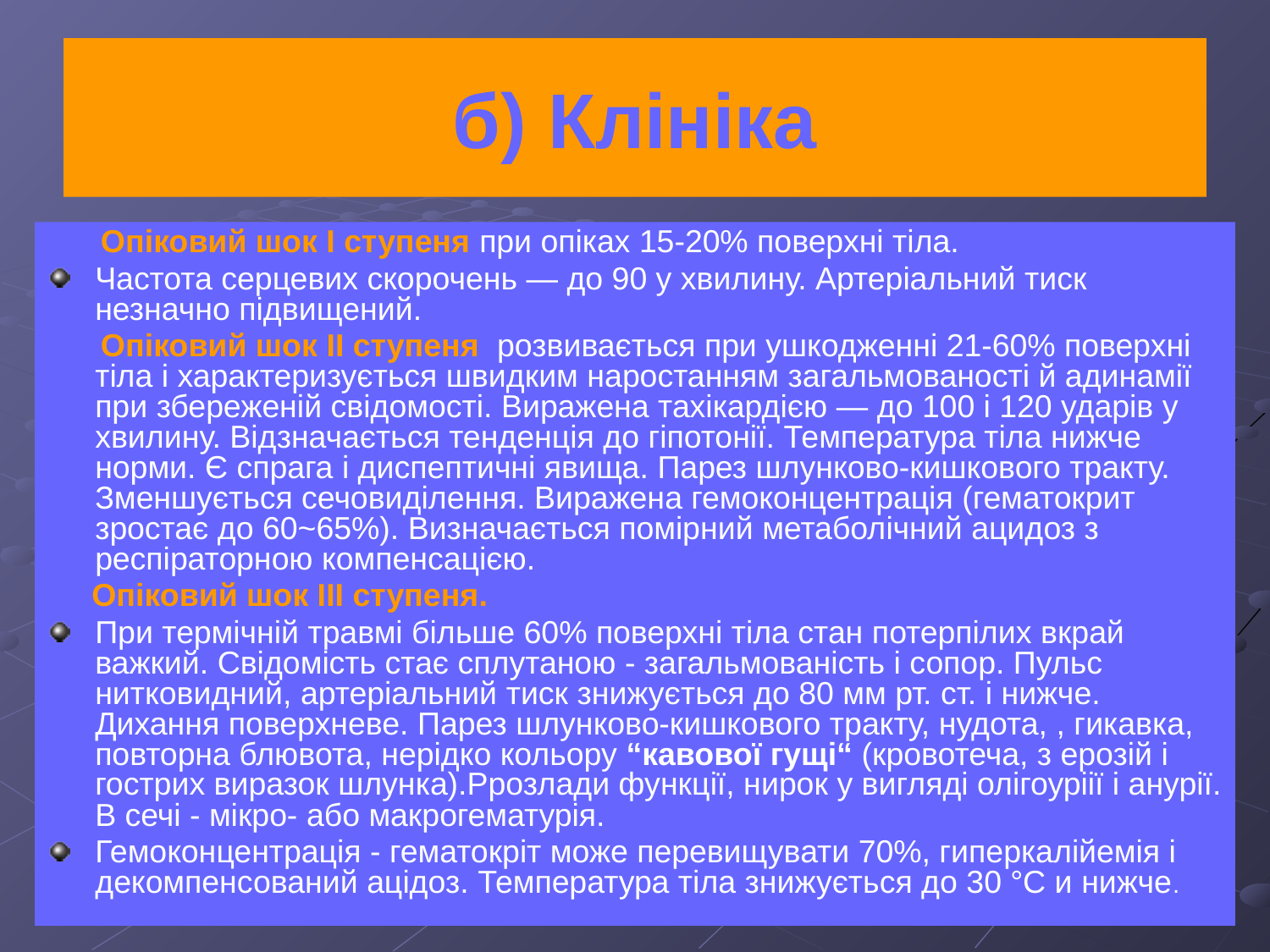

# б) Клініка
      Опіковий шок I ступеня при опіках 15-20% поверхні тіла.
Частота серцевих скорочень — до 90 у хвилину. Артеріальний тиск незначно підвищений.
      Опіковий шок II ступеня  розвивається при ушкодженні 21-60% поверхні тіла і характеризується швидким наростанням загальмованості й адинамії при збереженій свідомості. Виражена тахікардією — до 100 і 120 ударів у хвилину. Відзначається тенденція до гіпотонії. Температура тіла нижче норми. Є спрага і диспептичні явища. Парез шлунково-кишкового тракту. Зменшується сечовиділення. Виражена гемоконцентрація (гематокрит зростає до 60~65%). Визначається помірний метаболічний ацидоз з респіраторною компенсацією.
     Опіковий шок III ступеня.
При термічній травмі більше 60% поверхні тіла стан потерпілих вкрай важкий. Свідомість стає сплутаною - загальмованість і сопор. Пульс нитковидний, артеріальний тиск знижується до 80 мм рт. ст. і нижче. Дихання поверхневе. Парез шлунково-кишкового тракту, нудота, , гикавка, повторна блювота, нерідко кольору “кавової гущі“ (кровотеча, з ерозій і гострих виразок шлунка).Ррозлади функції, нирок у вигляді олігоуріії і анурії. В сечі - мікро- або макрогематурія.
Гемоконцентрація - гематокріт може перевищувати 70%, гиперкалійемія і декомпенсований ацідоз. Температура тіла знижується до 30 °С и нижче.